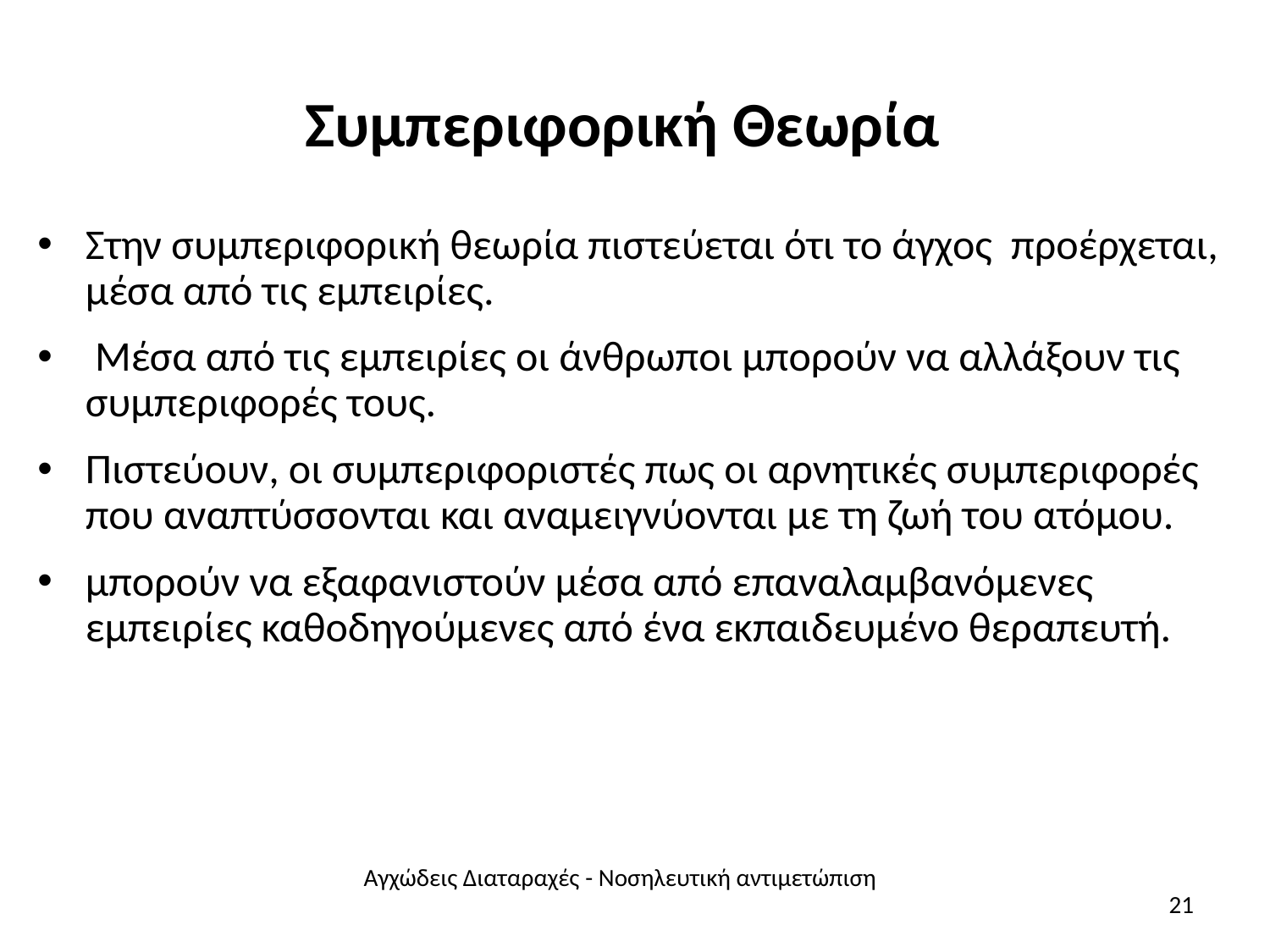

# Συμπεριφορική Θεωρία
Στην συμπεριφορική θεωρία πιστεύεται ότι το άγχος  προέρχεται, μέσα από τις εμπειρίες.
 Μέσα από τις εμπειρίες οι άνθρωποι μπορούν να αλλάξουν τις συμπεριφορές τους.
Πιστεύουν, οι συμπεριφοριστές πως οι αρνητικές συμπεριφορές που αναπτύσσονται και αναμειγνύονται με τη ζωή του ατόμου.
μπορούν να εξαφανιστούν μέσα από επαναλαμβανόμενες εμπειρίες καθοδηγούμενες από ένα εκπαιδευμένο θεραπευτή.
Αγχώδεις Διαταραχές - Νοσηλευτική αντιμετώπιση
21